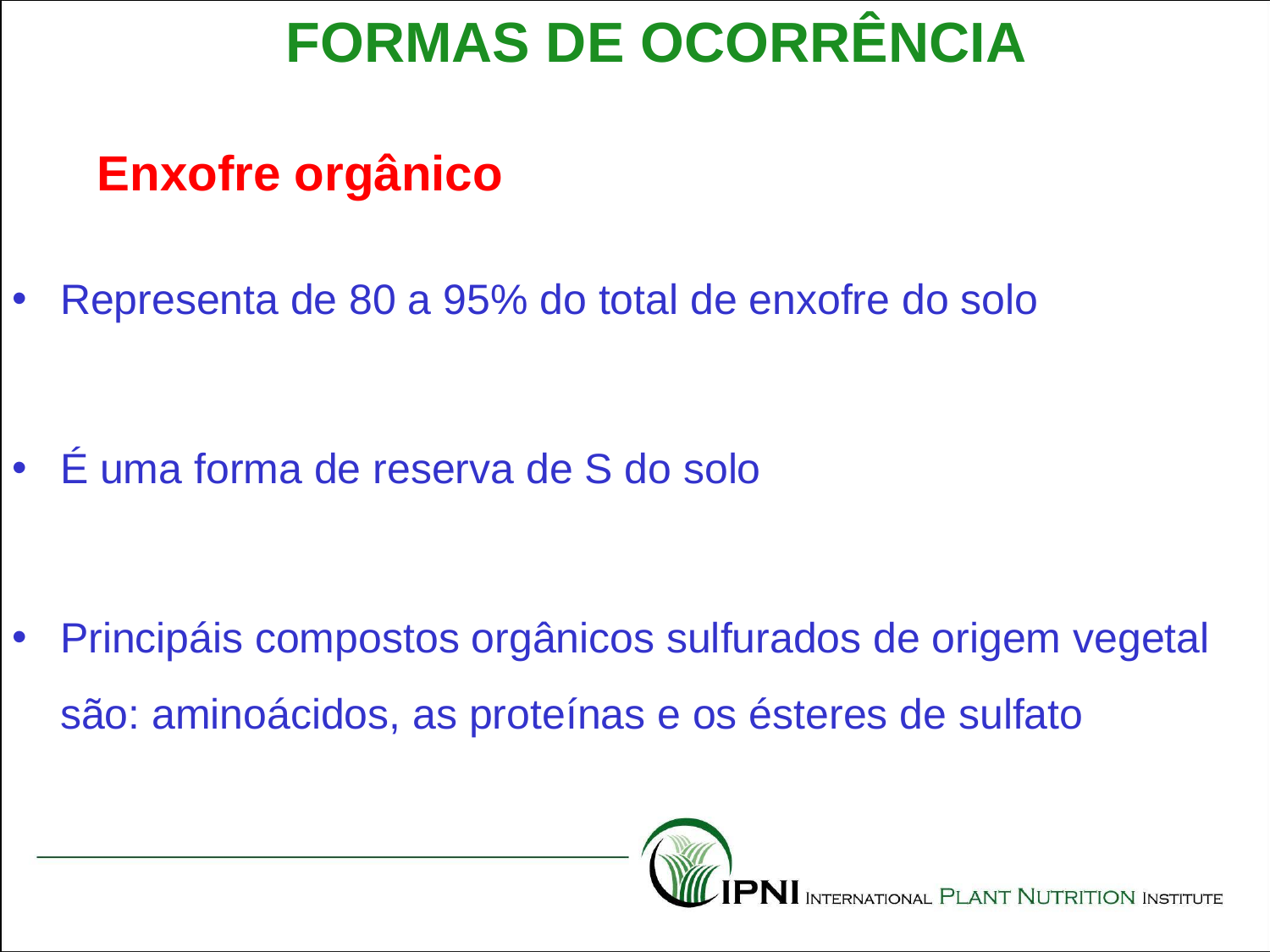

FORMAS DE OCORRÊNCIA

Enxofre orgânico

Representa de 80 a 95% do total de enxofre do solo

É uma forma de reserva de S do solo

Principáis compostos orgânicos sulfurados de origem vegetal são: aminoácidos, as proteínas e os ésteres de sulfato